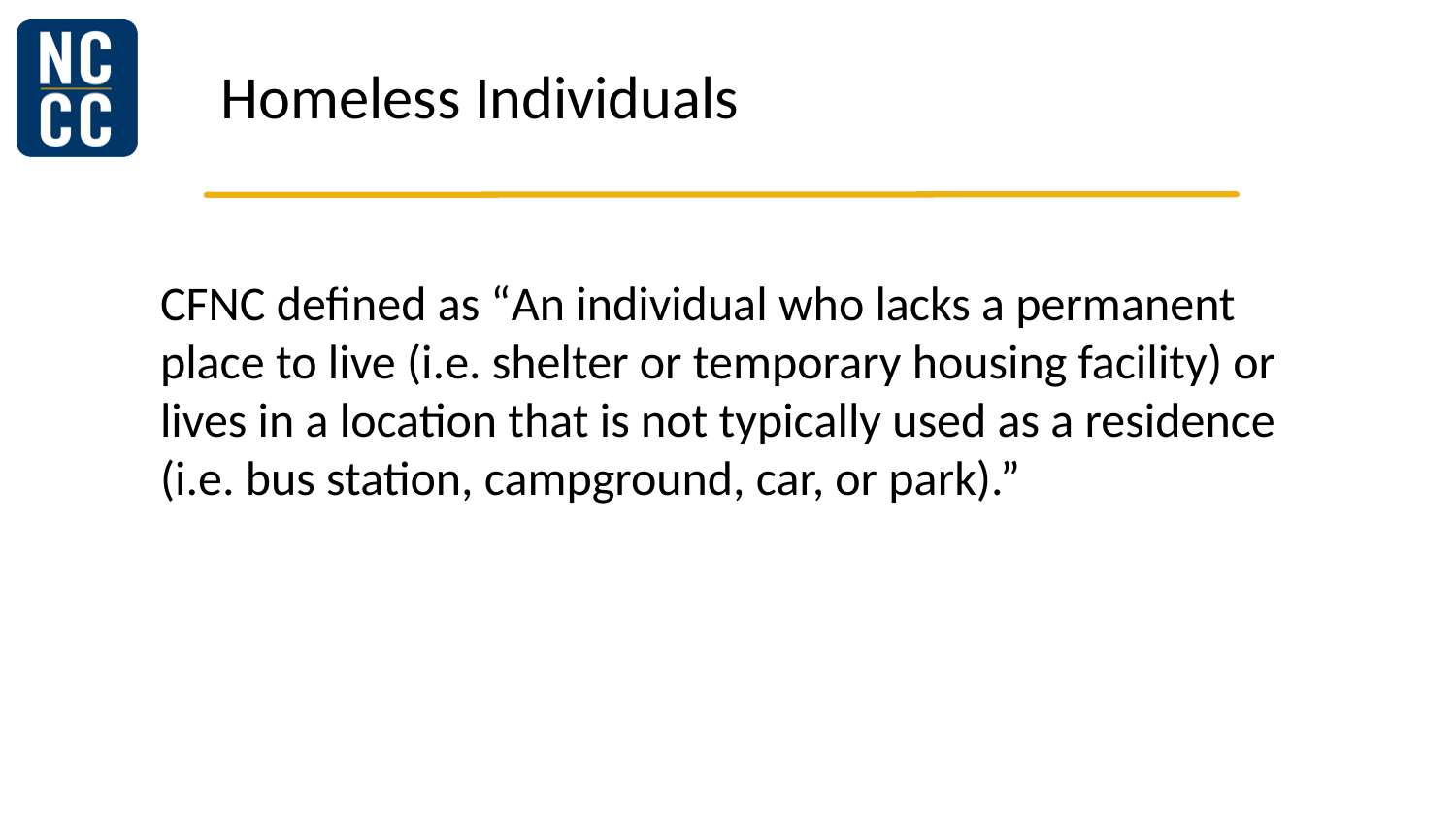

# Homeless Individuals

CFNC defined as “An individual who lacks a permanent place to live (i.e. shelter or temporary housing facility) or lives in a location that is not typically used as a residence (i.e. bus station, campground, car, or park).”